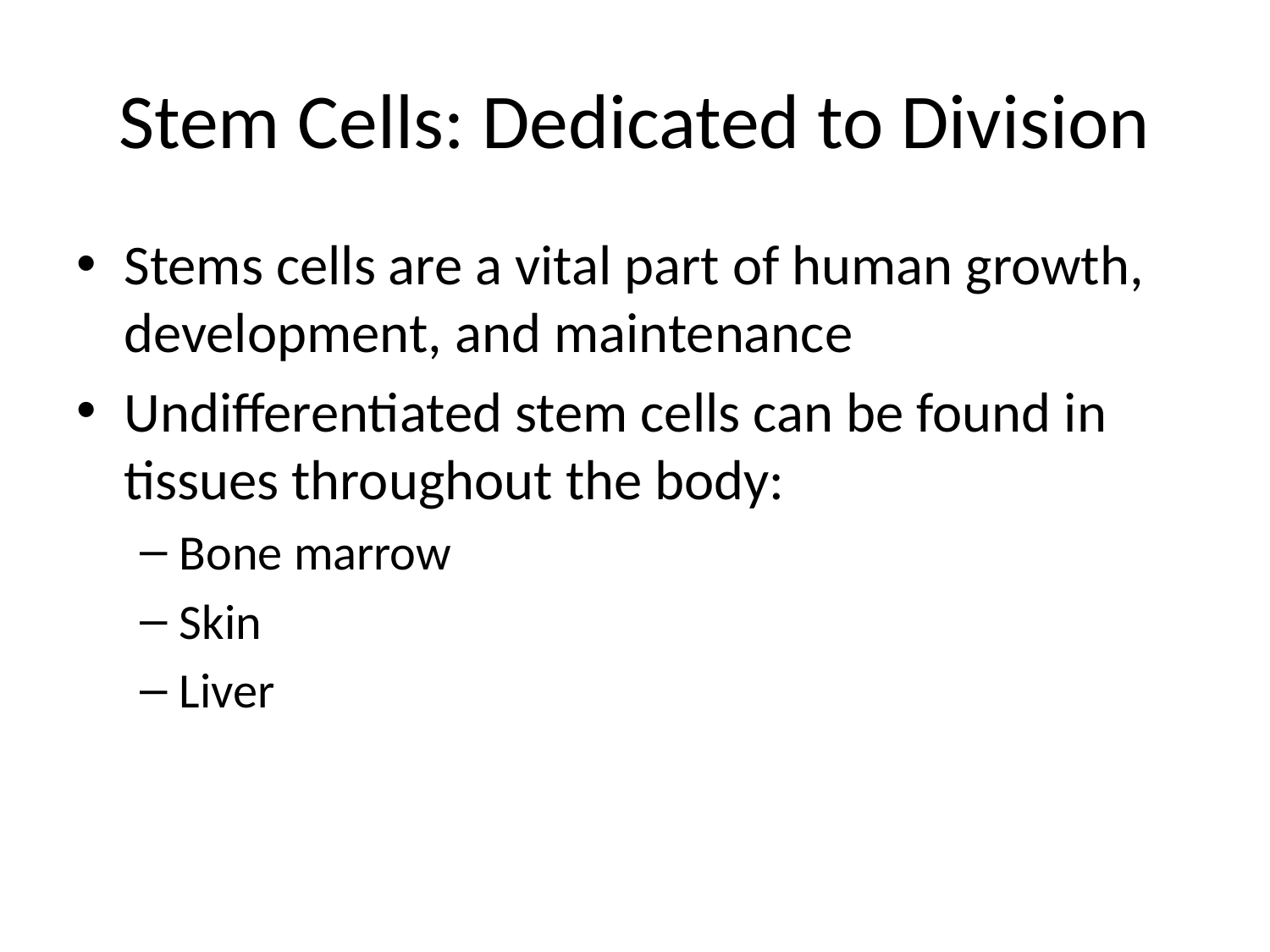

# Stem Cells: Dedicated to Division
Stems cells are a vital part of human growth, development, and maintenance
Undifferentiated stem cells can be found in tissues throughout the body:
Bone marrow
Skin
Liver